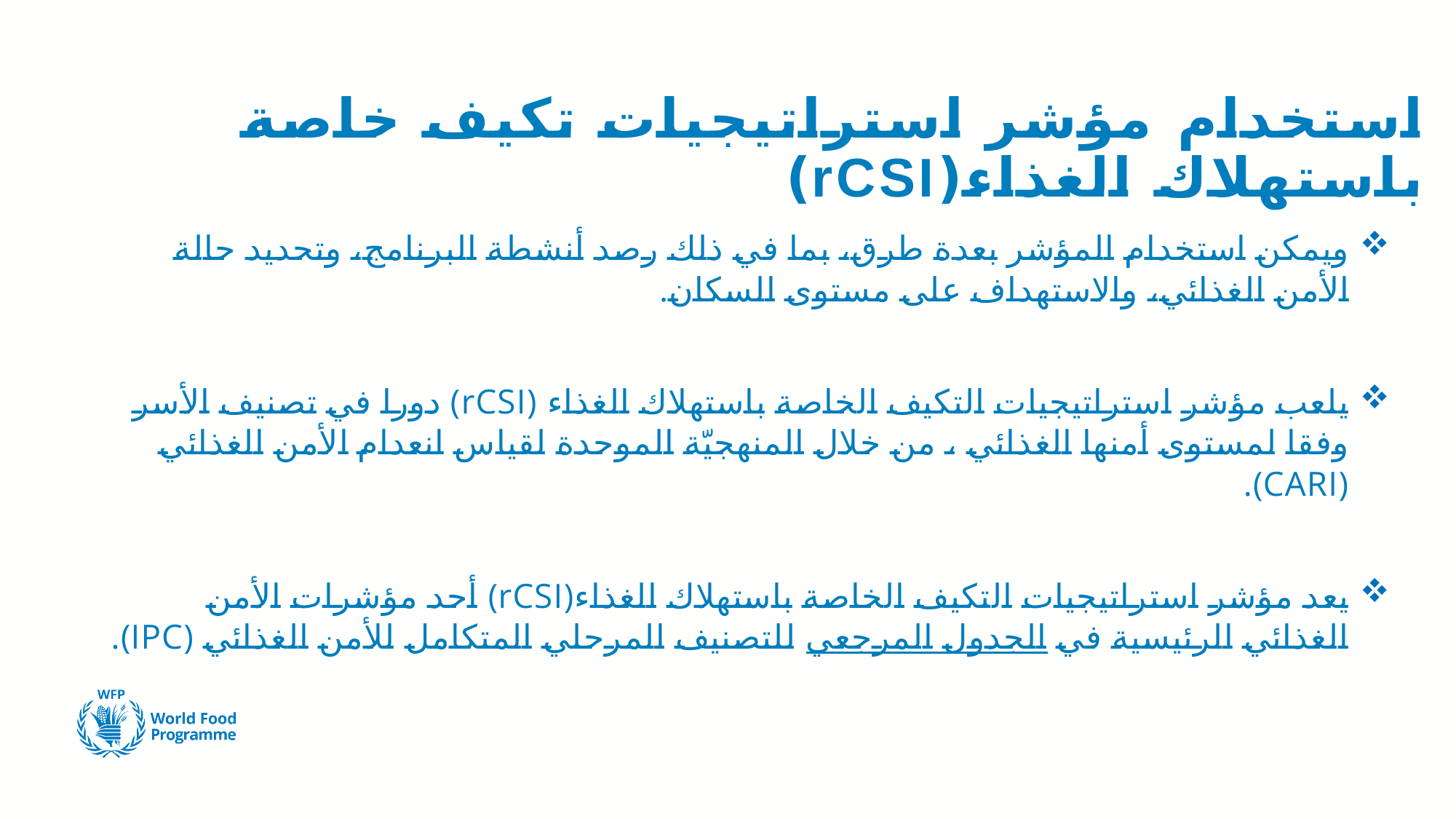

# استخدام مؤشر استراتيجيات تكيف خاصة باستهلاك الغذاء(rCSI)

ويمكن استخدام المؤشر بعدة طرق، بما في ذلك رصد أنشطة البرنامج، وتحديد حالة الأمن الغذائي، والاستهداف على مستوى السكان.

يلعب مؤشر استراتيجيات التكيف الخاصة باستهلاك الغذاء (rCSI) دورا في تصنيف الأسر وفقا لمستوى أمنها الغذائي ، من خلال المنهجيّة الموحدة لقياس انعدام الأمن الغذائي (CARI).

يعد مؤشر استراتيجيات التكيف الخاصة باستهلاك الغذاء(rCSI) أحد مؤشرات الأمن الغذائي الرئيسية في الجدول المرجعي للتصنيف المرحلي المتكامل للأمن الغذائي (IPC).